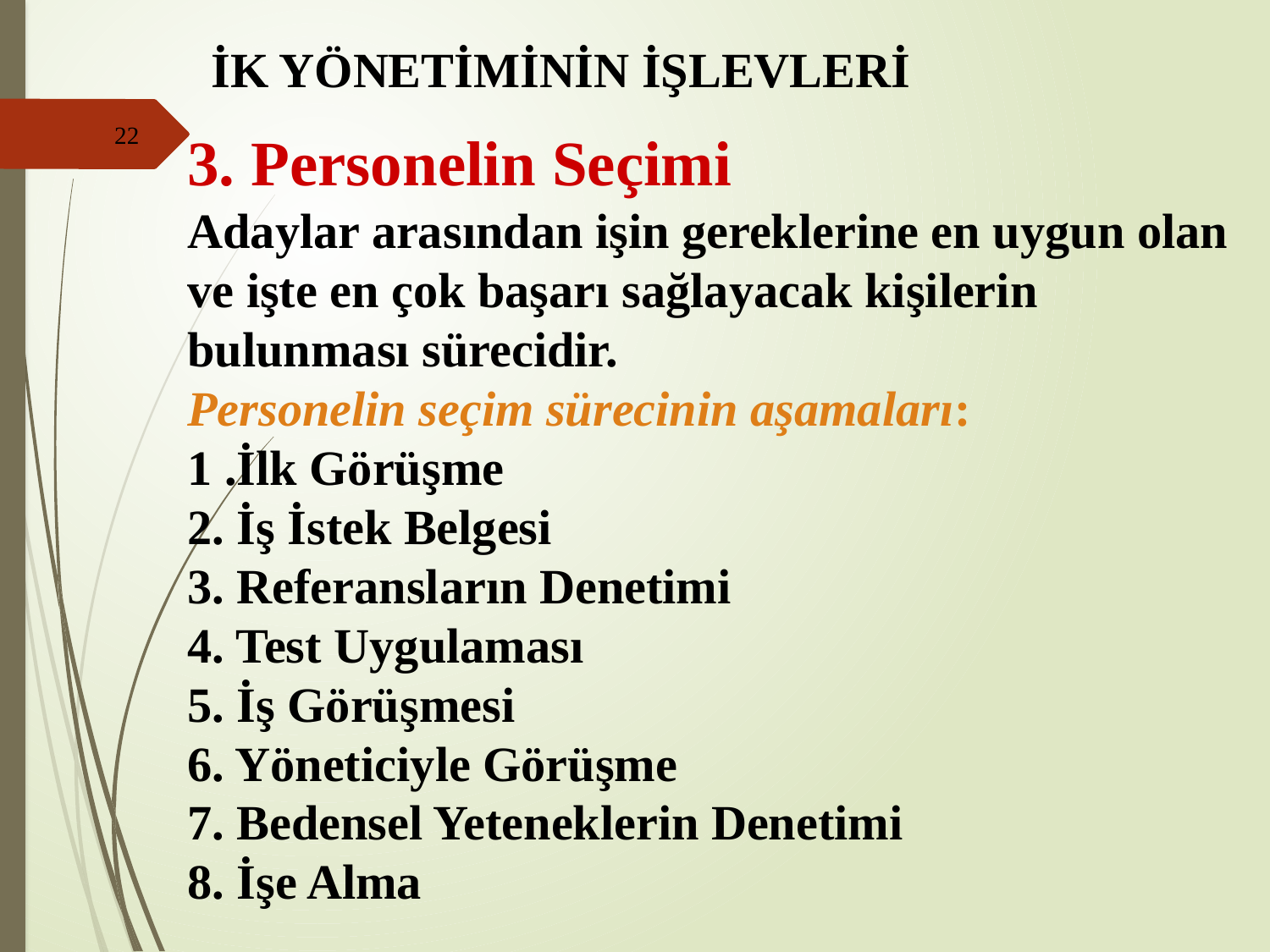

İK YÖNETİMİNİN İŞLEVLERİ
22
3. Personelin Seçimi
Adaylar arasından işin gereklerine en uygun olan ve işte en çok başarı sağlayacak kişilerin bulunması sürecidir.
Personelin seçim sürecinin aşamaları:
1 .İlk Görüşme
2. İş İstek Belgesi
3. Referansların Denetimi
4. Test Uygulaması
5. İş Görüşmesi
6. Yöneticiyle Görüşme
7. Bedensel Yeteneklerin Denetimi
8. İşe Alma